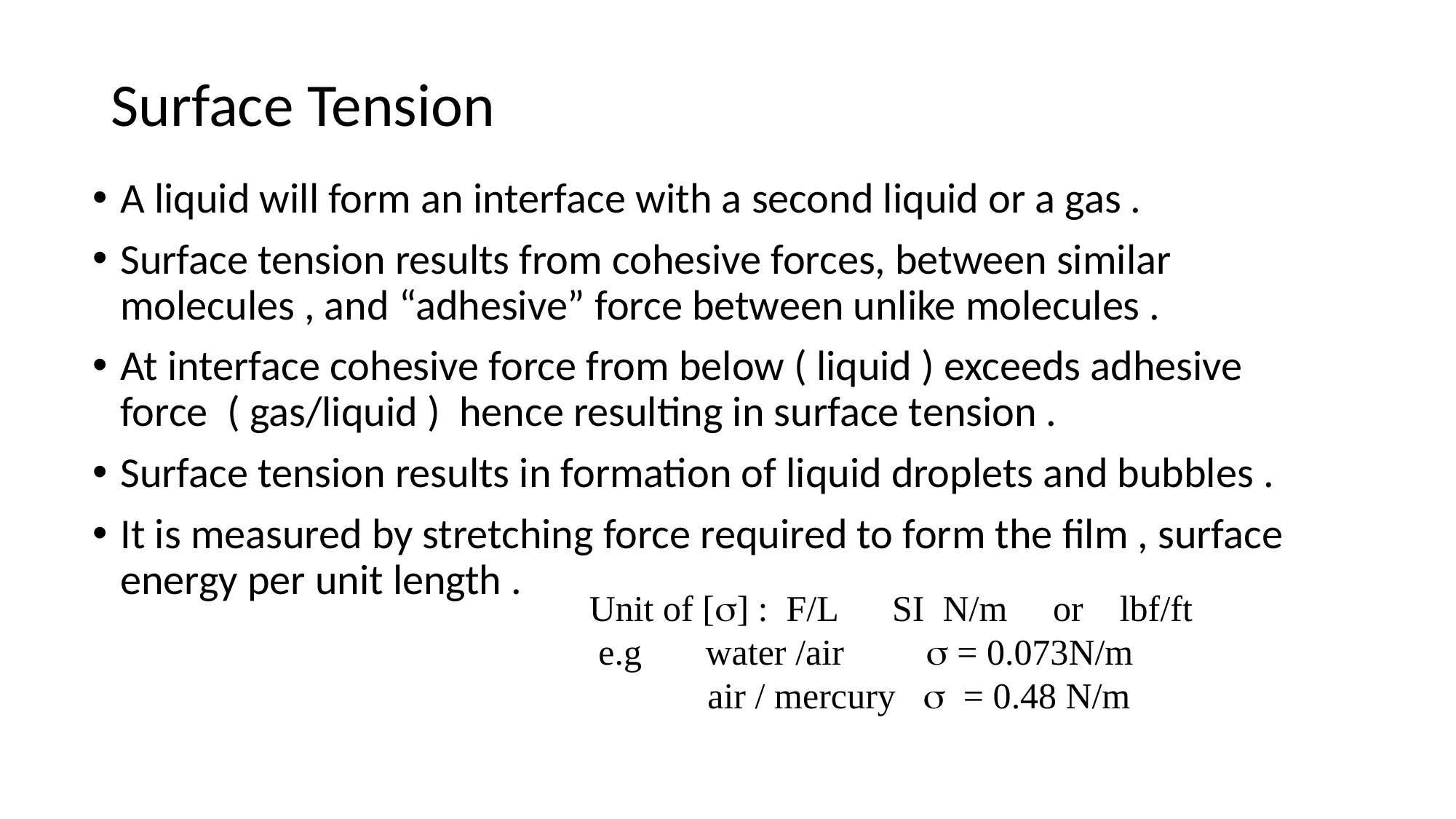

# Surface Tension
A liquid will form an interface with a second liquid or a gas .
Surface tension results from cohesive forces, between similar molecules , and “adhesive” force between unlike molecules .
At interface cohesive force from below ( liquid ) exceeds adhesive force  ( gas/liquid )  hence resulting in surface tension .
Surface tension results in formation of liquid droplets and bubbles .
It is measured by stretching force required to form the film , surface energy per unit length .

Unit of [σ] :  F/L      SI  N/m     or    lbf/ft
 e.g       water /air         σ = 0.073N/m
             air / mercury   σ  = 0.48 N/m